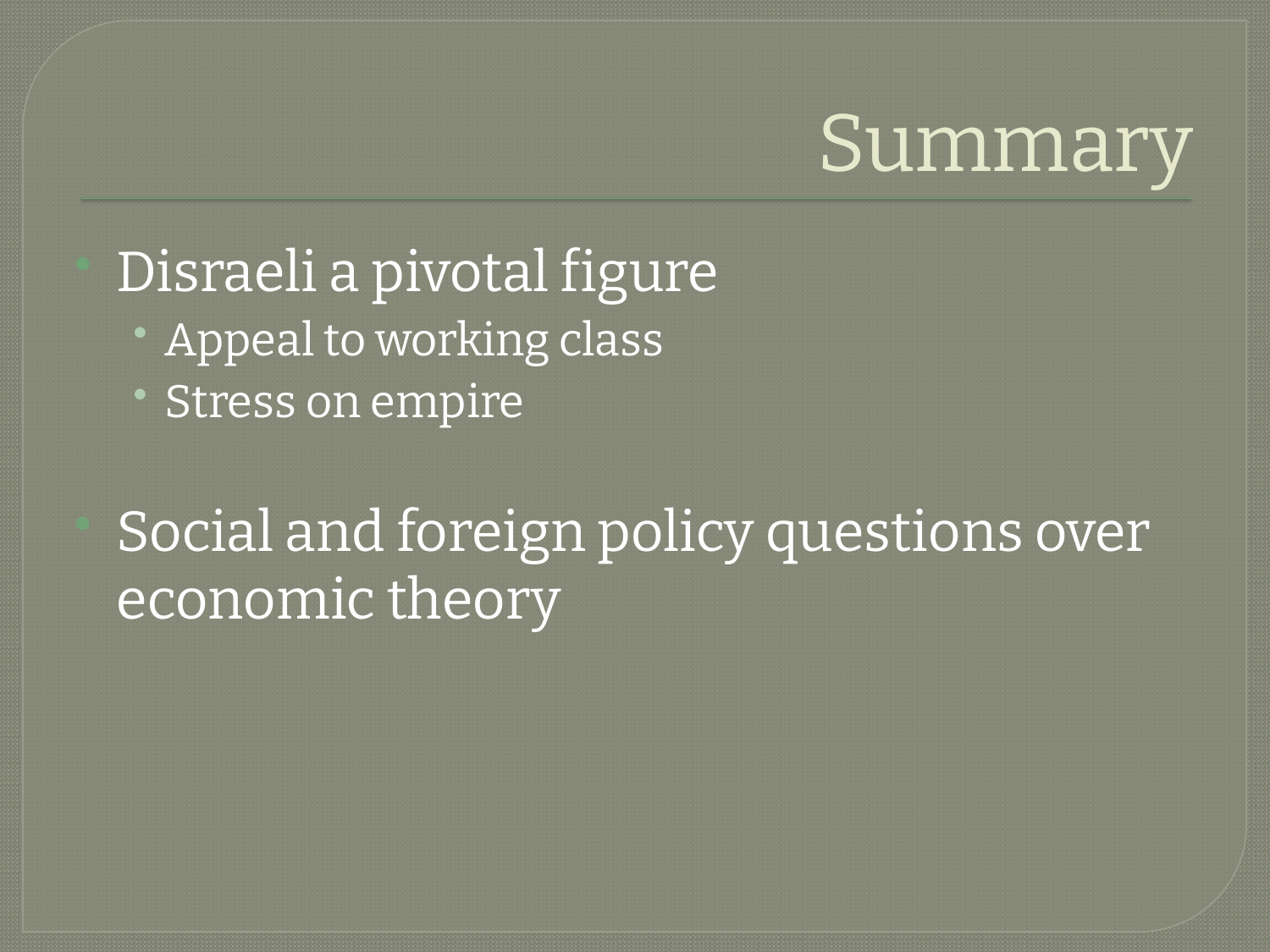

# Summary
Disraeli a pivotal figure
Appeal to working class
Stress on empire

Social and foreign policy questions over economic theory